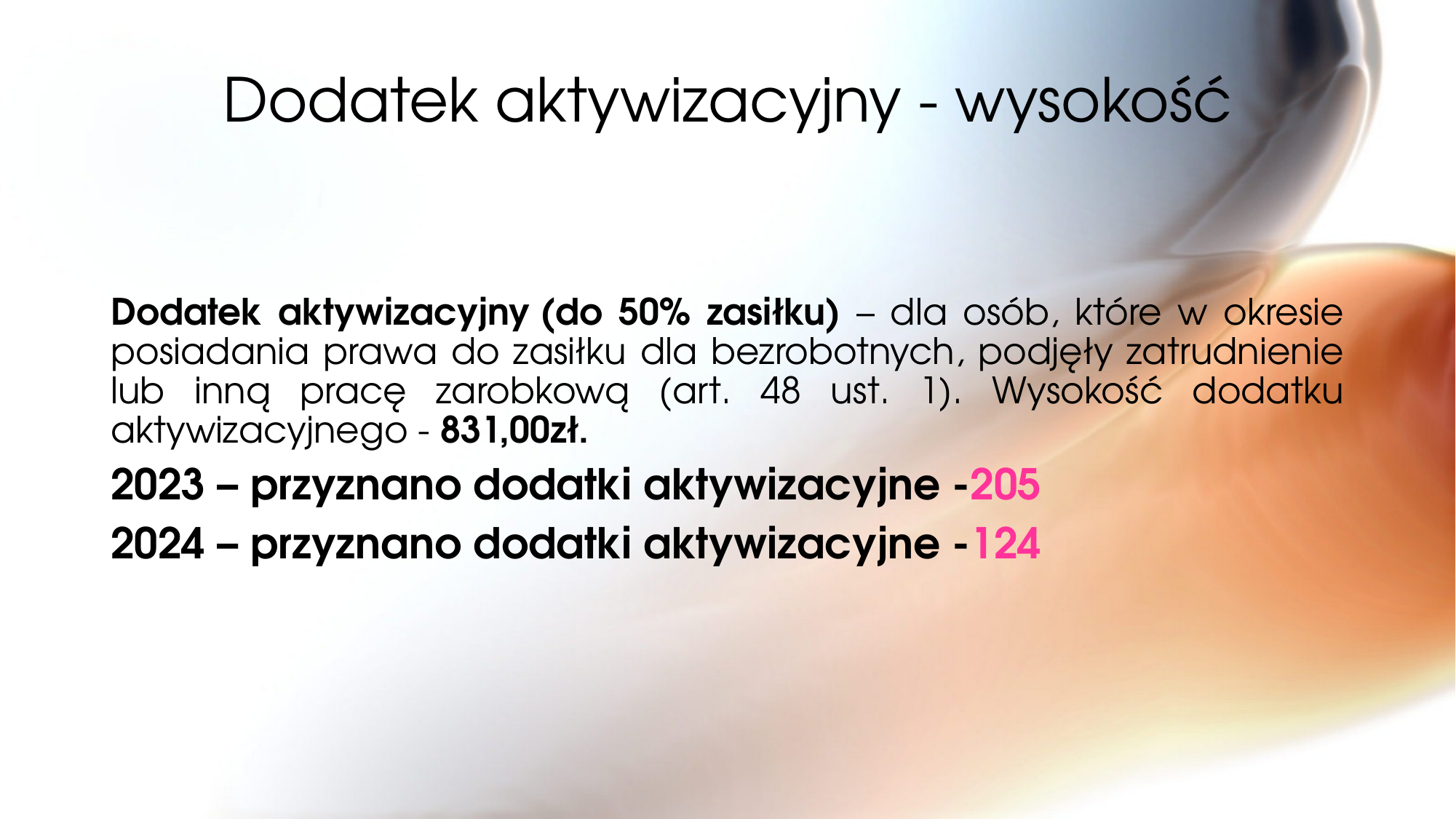

# Dodatek aktywizacyjny - wysokość

Dodatek aktywizacyjny (do 50% zasiłku) – dla osób, które w okresie posiadania prawa do zasiłku dla bezrobotnych, podjęły zatrudnienie lub inną pracę zarobkową (art. 48 ust. 1). Wysokość dodatku aktywizacyjnego - 831,00zł.
2023 – przyznano dodatki aktywizacyjne -205
2024 – przyznano dodatki aktywizacyjne -124